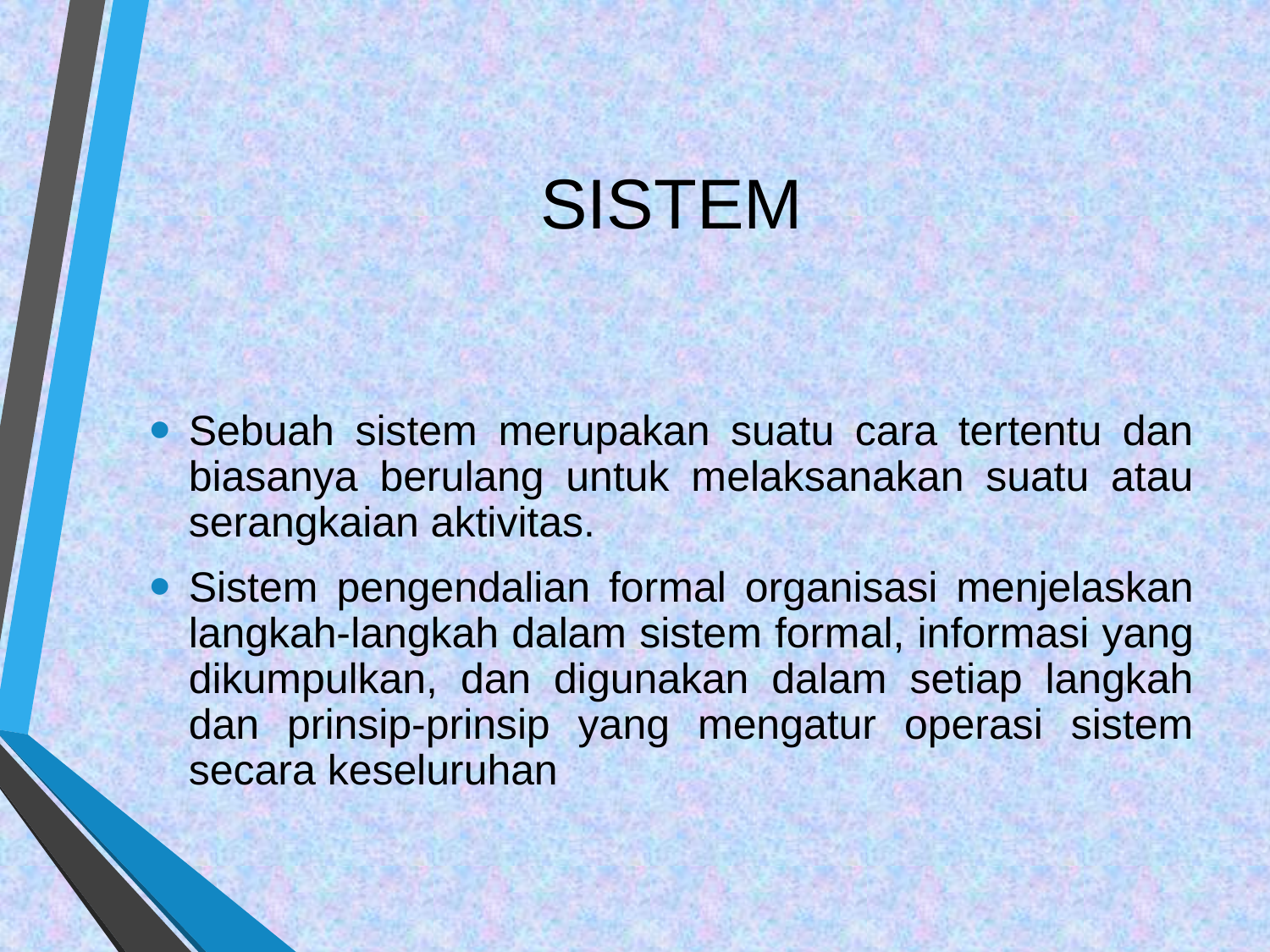

# SISTEM
Sebuah sistem merupakan suatu cara tertentu dan biasanya berulang untuk melaksanakan suatu atau serangkaian aktivitas.
Sistem pengendalian formal organisasi menjelaskan langkah-langkah dalam sistem formal, informasi yang dikumpulkan, dan digunakan dalam setiap langkah dan prinsip-prinsip yang mengatur operasi sistem secara keseluruhan